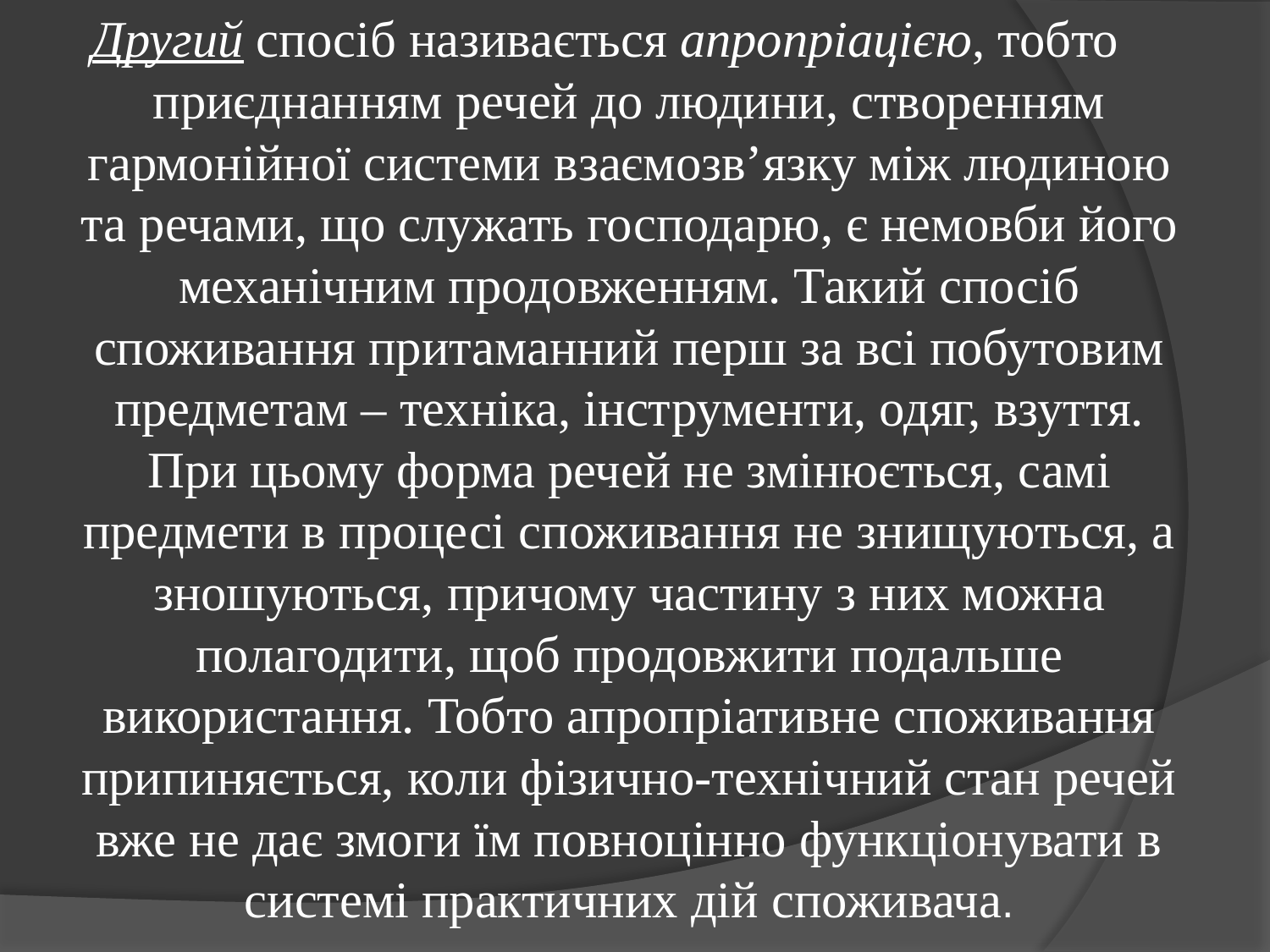

Другий спосіб називається апропріацією, тобто приєднанням речей до людини, створенням гармонійної системи взаємозв’язку між людиною та речами, що служать господарю, є немовби його механічним продовженням. Такий спосіб споживання притаманний перш за всі побутовим предметам – техніка, інструменти, одяг, взуття. При цьому форма речей не змінюється, самі предмети в процесі споживання не знищуються, а зношуються, причому частину з них можна полагодити, щоб продовжити подальше використання. Тобто апропріативне споживання припиняється, коли фізично-технічний стан речей вже не дає змоги їм повноцінно функціонувати в системі практичних дій споживача.